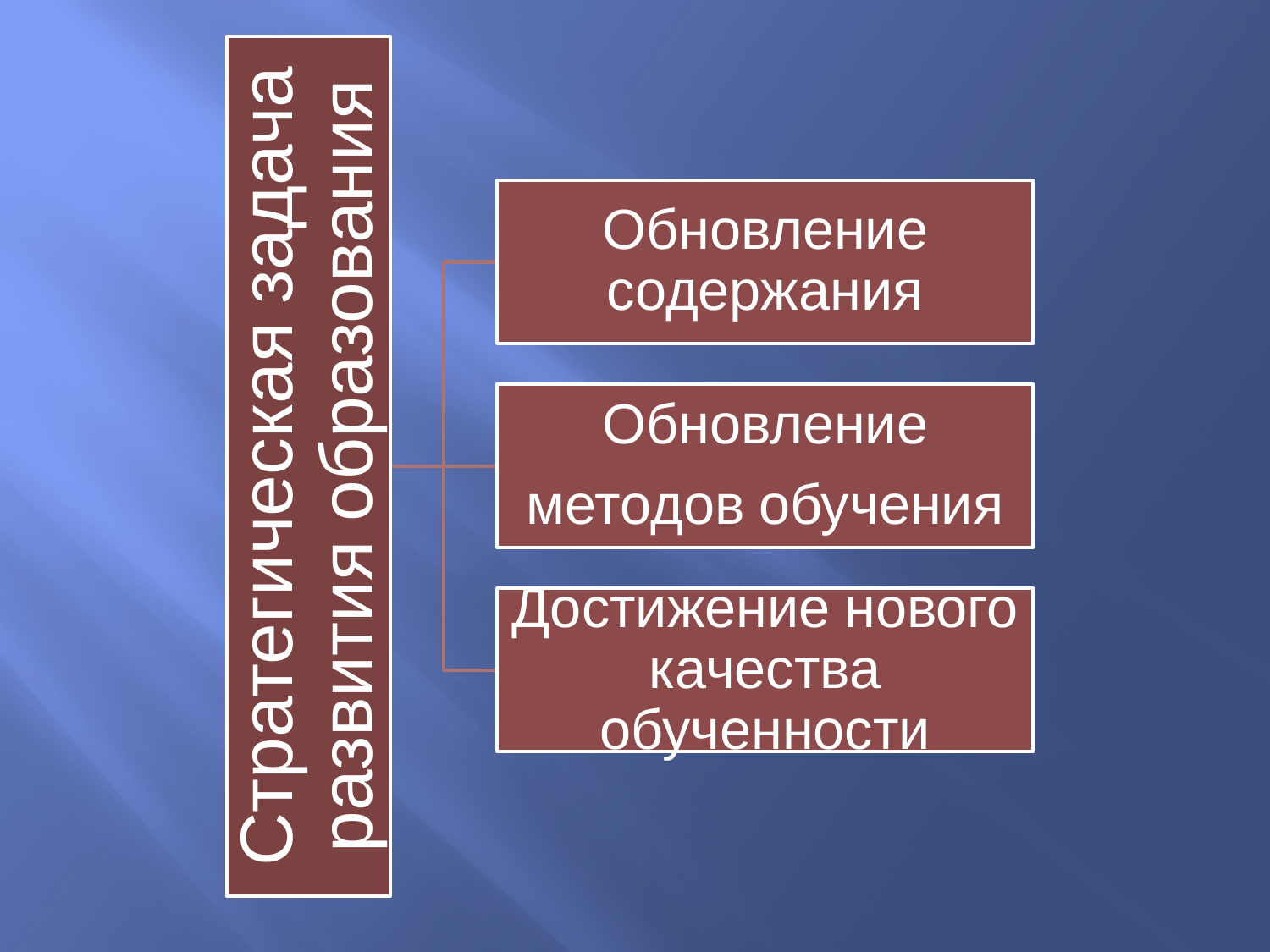

Стратегическая задача развития образования
Обновление содержания
Обновление
методов обучения
Достижение нового качества обученности
#